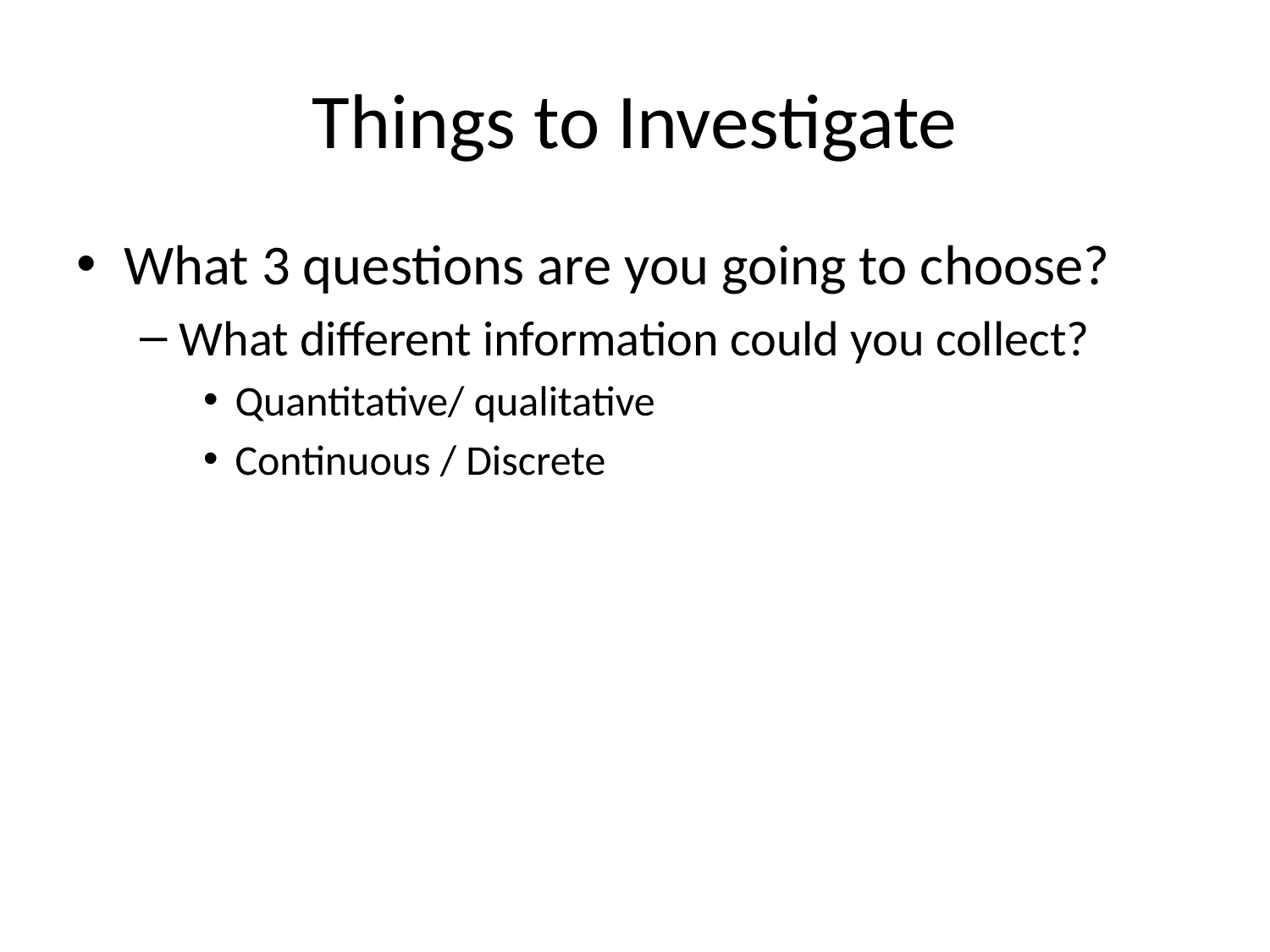

# Things to Investigate
What 3 questions are you going to choose?
What different information could you collect?
Quantitative/ qualitative
Continuous / Discrete